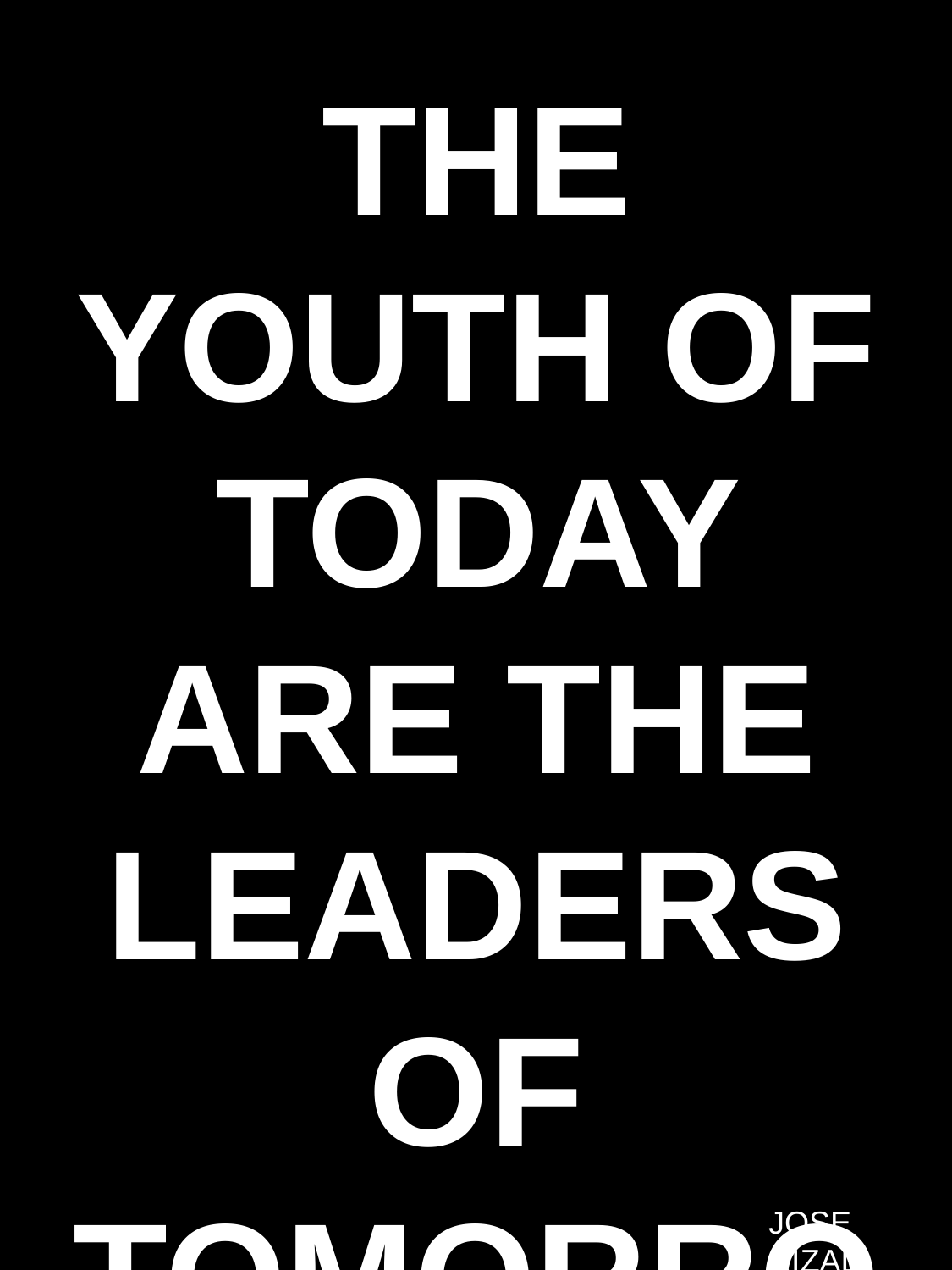

THE YOUTH OF TODAY ARE THE LEADERS OF TOMORROW
JOSE RIZAL